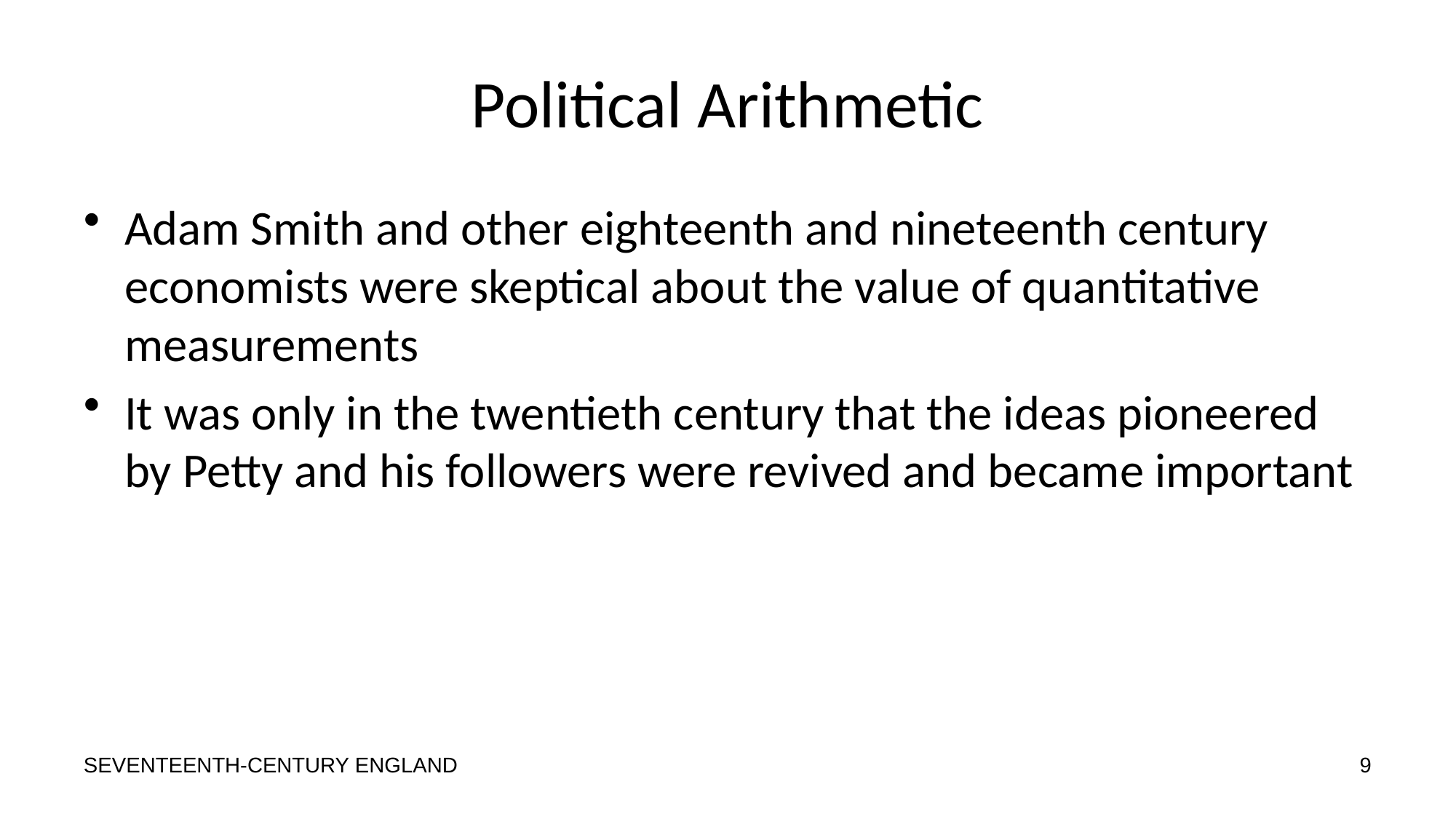

# Political Arithmetic
Adam Smith and other eighteenth and nineteenth century economists were skeptical about the value of quantitative measurements
It was only in the twentieth century that the ideas pioneered by Petty and his followers were revived and became important
SEVENTEENTH-CENTURY ENGLAND
9